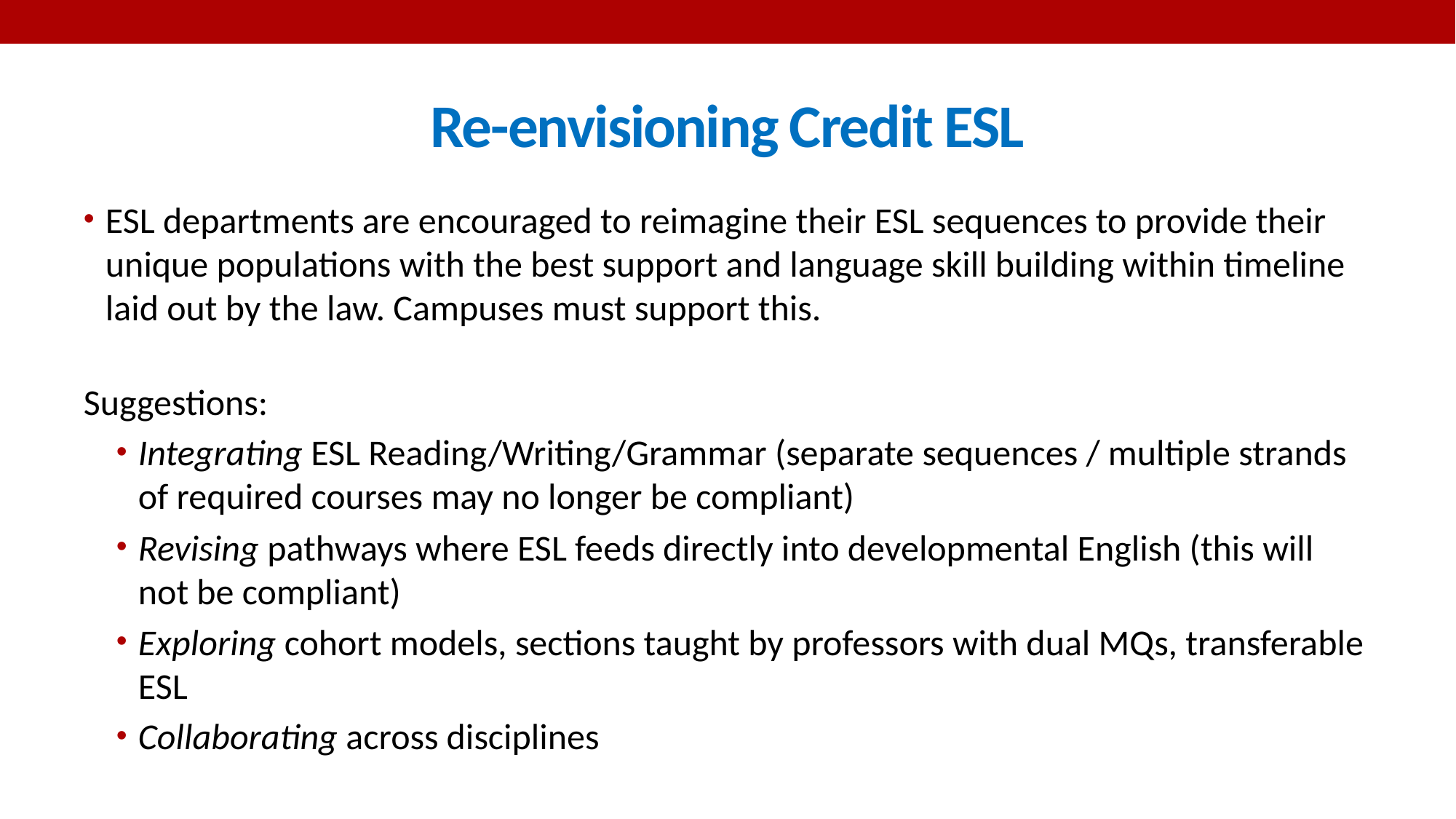

# Re-envisioning Credit ESL
ESL departments are encouraged to reimagine their ESL sequences to provide their unique populations with the best support and language skill building within timeline laid out by the law. Campuses must support this.
Suggestions:
Integrating ESL Reading/Writing/Grammar (separate sequences / multiple strands of required courses may no longer be compliant)
Revising pathways where ESL feeds directly into developmental English (this will not be compliant)
Exploring cohort models, sections taught by professors with dual MQs, transferable ESL
Collaborating across disciplines